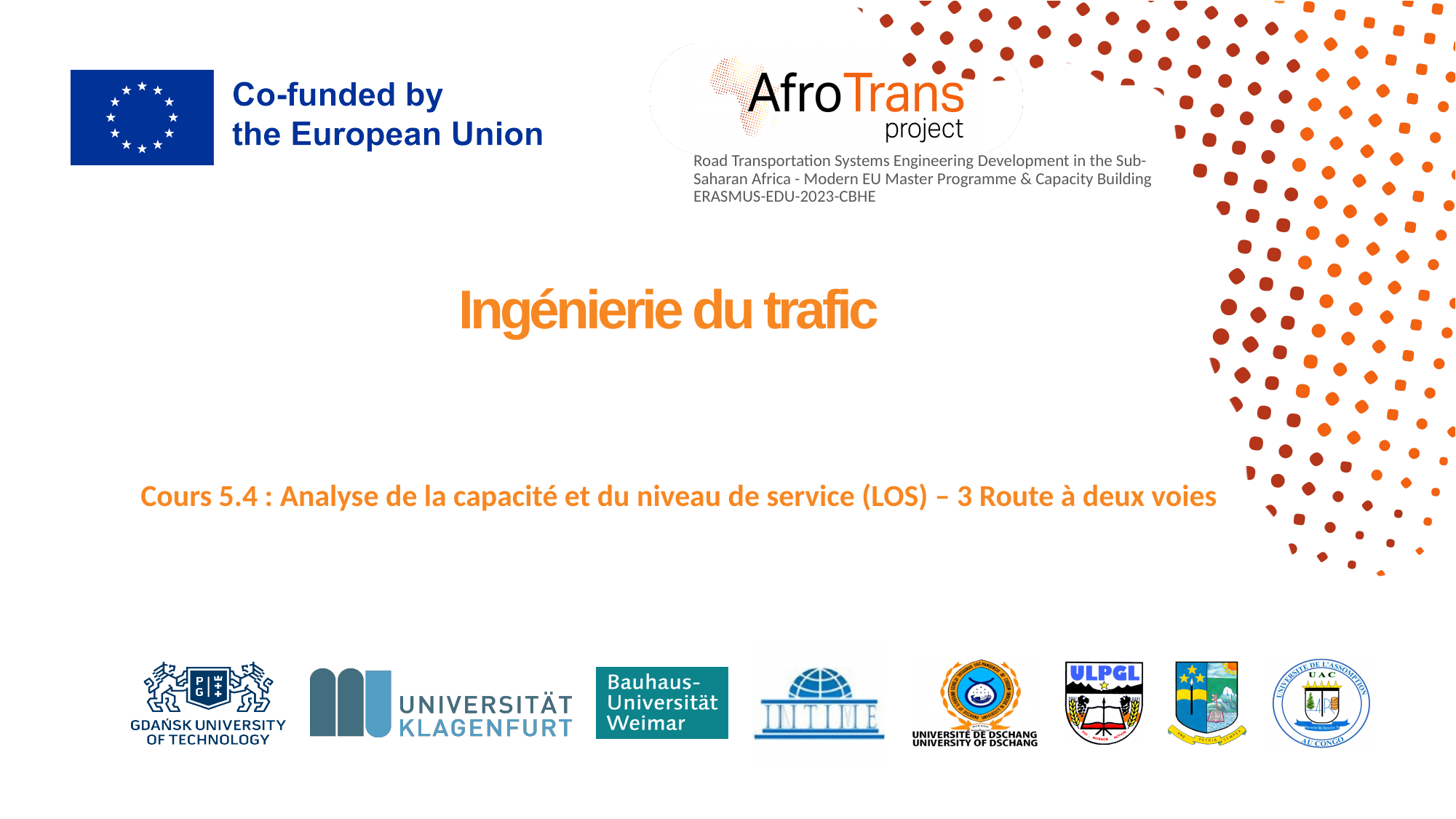

# Ingénierie du trafic
Cours 5.4 : Analyse de la capacité et du niveau de service (LOS) – 3 Route à deux voies